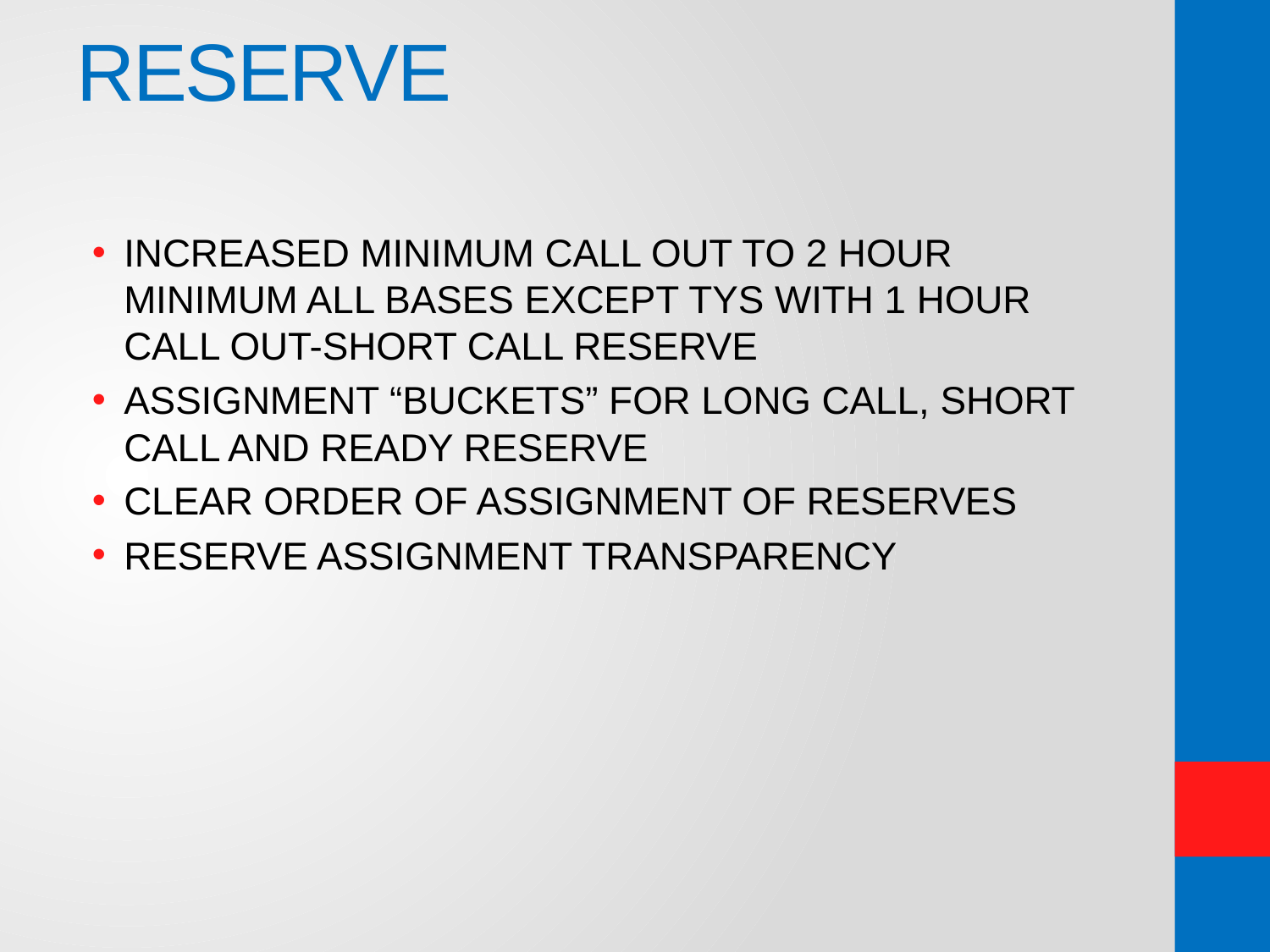

# RESERVE
INCREASED MINIMUM CALL OUT TO 2 HOUR MINIMUM ALL BASES EXCEPT TYS WITH 1 HOUR CALL OUT-SHORT CALL RESERVE
ASSIGNMENT “BUCKETS” FOR LONG CALL, SHORT CALL AND READY RESERVE
CLEAR ORDER OF ASSIGNMENT OF RESERVES
RESERVE ASSIGNMENT TRANSPARENCY